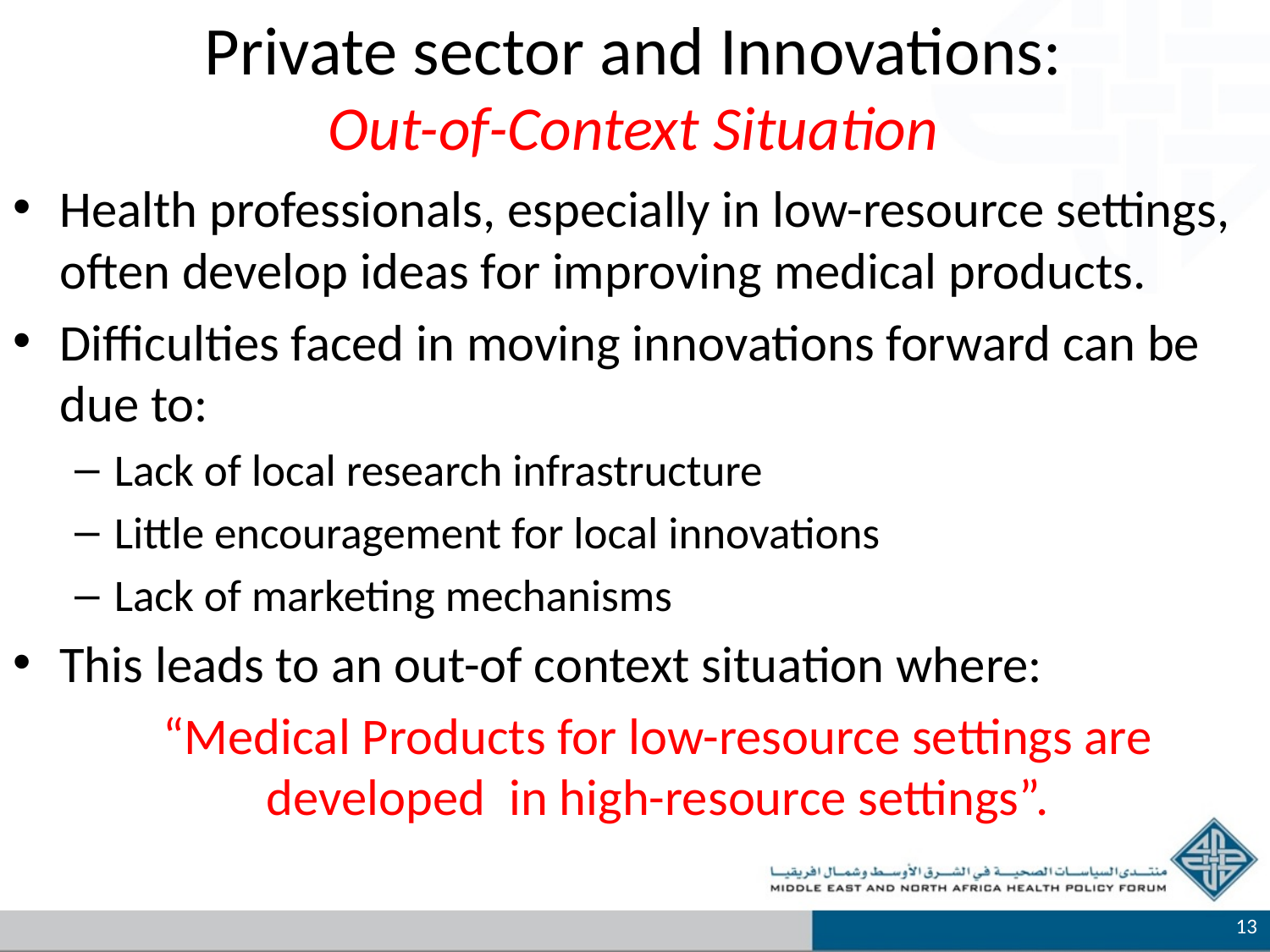

# Private sector and Innovations: Out-of-Context Situation
Health professionals, especially in low-resource settings, often develop ideas for improving medical products.
Difficulties faced in moving innovations forward can be due to:
Lack of local research infrastructure
Little encouragement for local innovations
Lack of marketing mechanisms
This leads to an out-of context situation where:
	“Medical Products for low-resource settings are developed  in high-resource settings”.
13